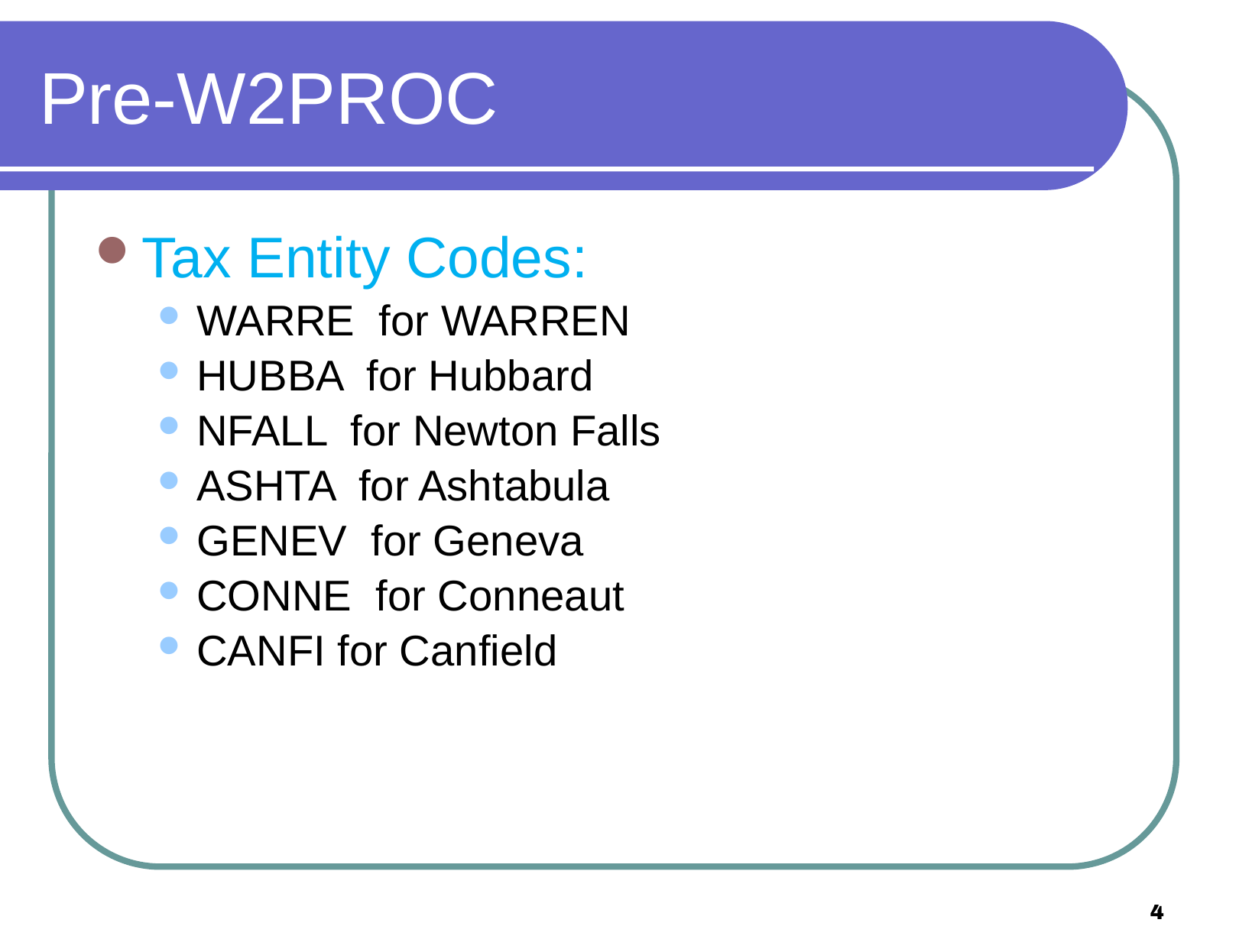

# Pre-W2PROC
Tax Entity Codes:
WARRE  for WARREN
HUBBA  for Hubbard
NFALL  for Newton Falls
ASHTA  for Ashtabula
GENEV  for Geneva
CONNE  for Conneaut
CANFI for Canfield
4